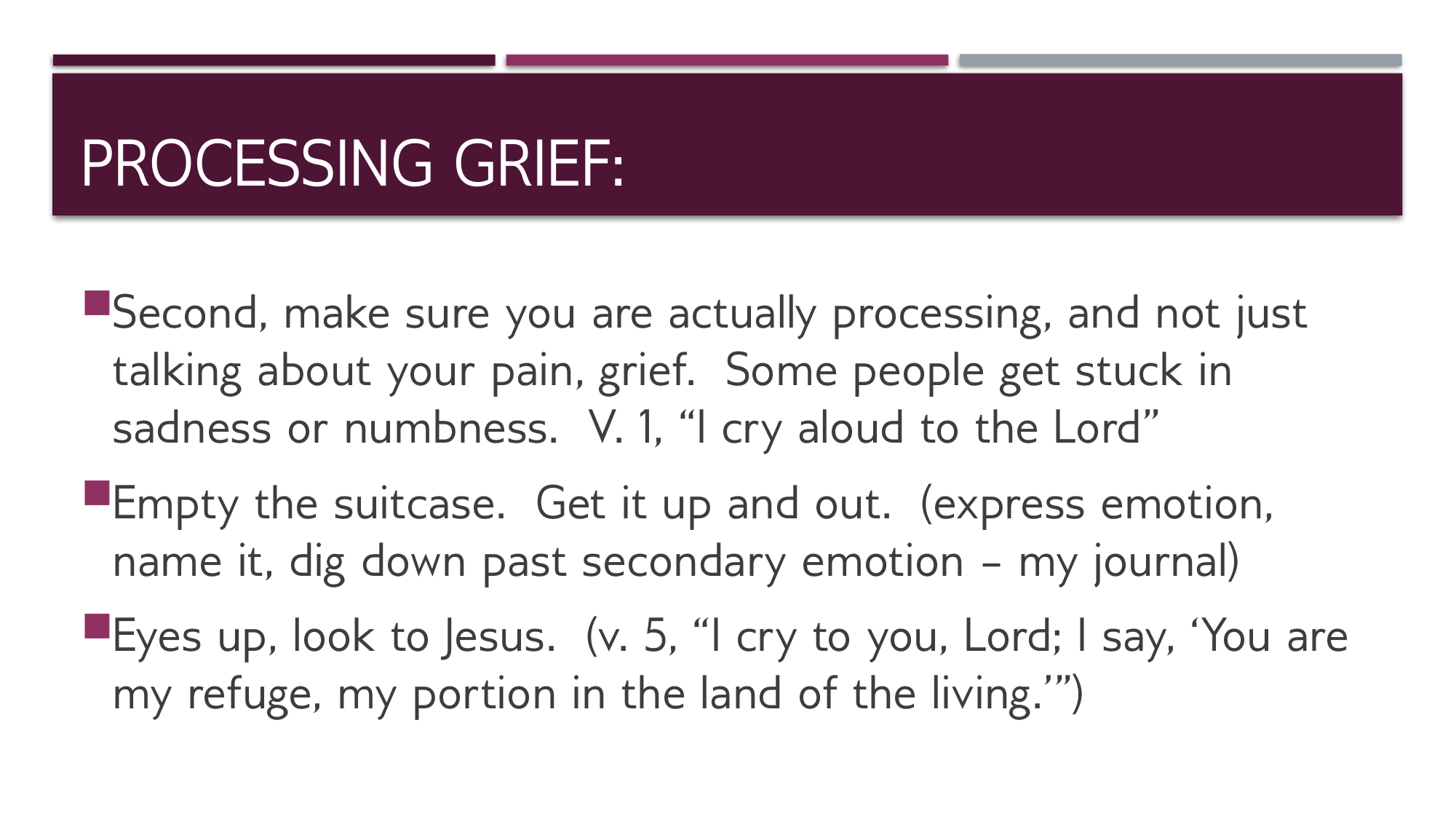

# Processing grief:
Second, make sure you are actually processing, and not just talking about your pain, grief.  Some people get stuck in sadness or numbness.  V. 1, “I cry aloud to the Lord”
Empty the suitcase.  Get it up and out.  (express emotion, name it, dig down past secondary emotion – my journal)
Eyes up, look to Jesus.  (v. 5, “I cry to you, Lord; I say, ‘You are my refuge, my portion in the land of the living.’”)